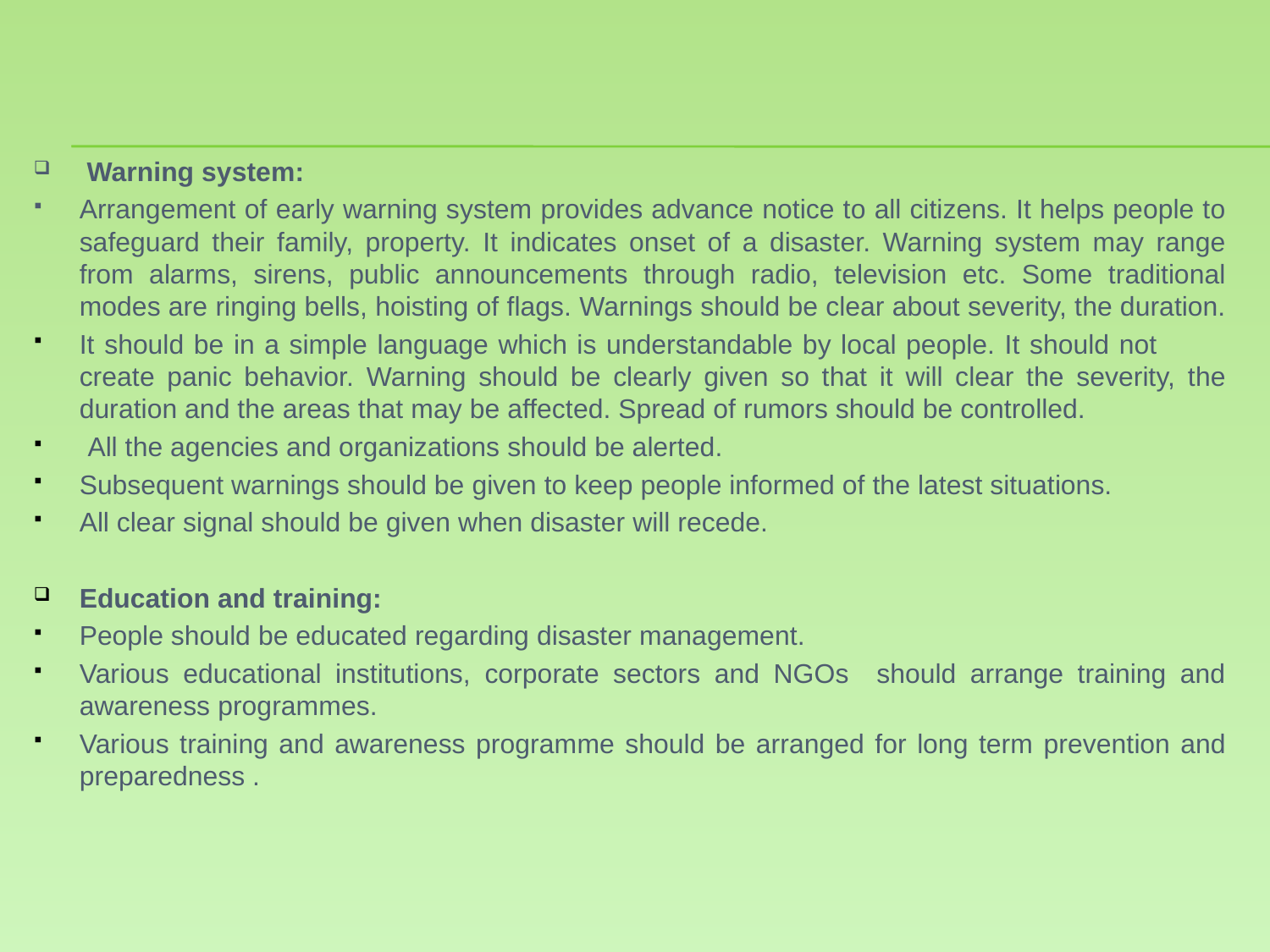

#
 Warning system:
Arrangement of early warning system provides advance notice to all citizens. It helps people to safeguard their family, property. It indicates onset of a disaster. Warning system may range from alarms, sirens, public announcements through radio, television etc. Some traditional modes are ringing bells, hoisting of flags. Warnings should be clear about severity, the duration.
It should be in a simple language which is understandable by local people. It should not        create panic behavior. Warning should be clearly given so that it will clear the severity, the duration and the areas that may be affected. Spread of rumors should be controlled.
 All the agencies and organizations should be alerted.
Subsequent warnings should be given to keep people informed of the latest situations.
All clear signal should be given when disaster will recede.

Education and training:
People should be educated regarding disaster management.
Various educational institutions, corporate sectors and NGOs  should arrange training and awareness programmes.
Various training and awareness programme should be arranged for long term prevention and preparedness .